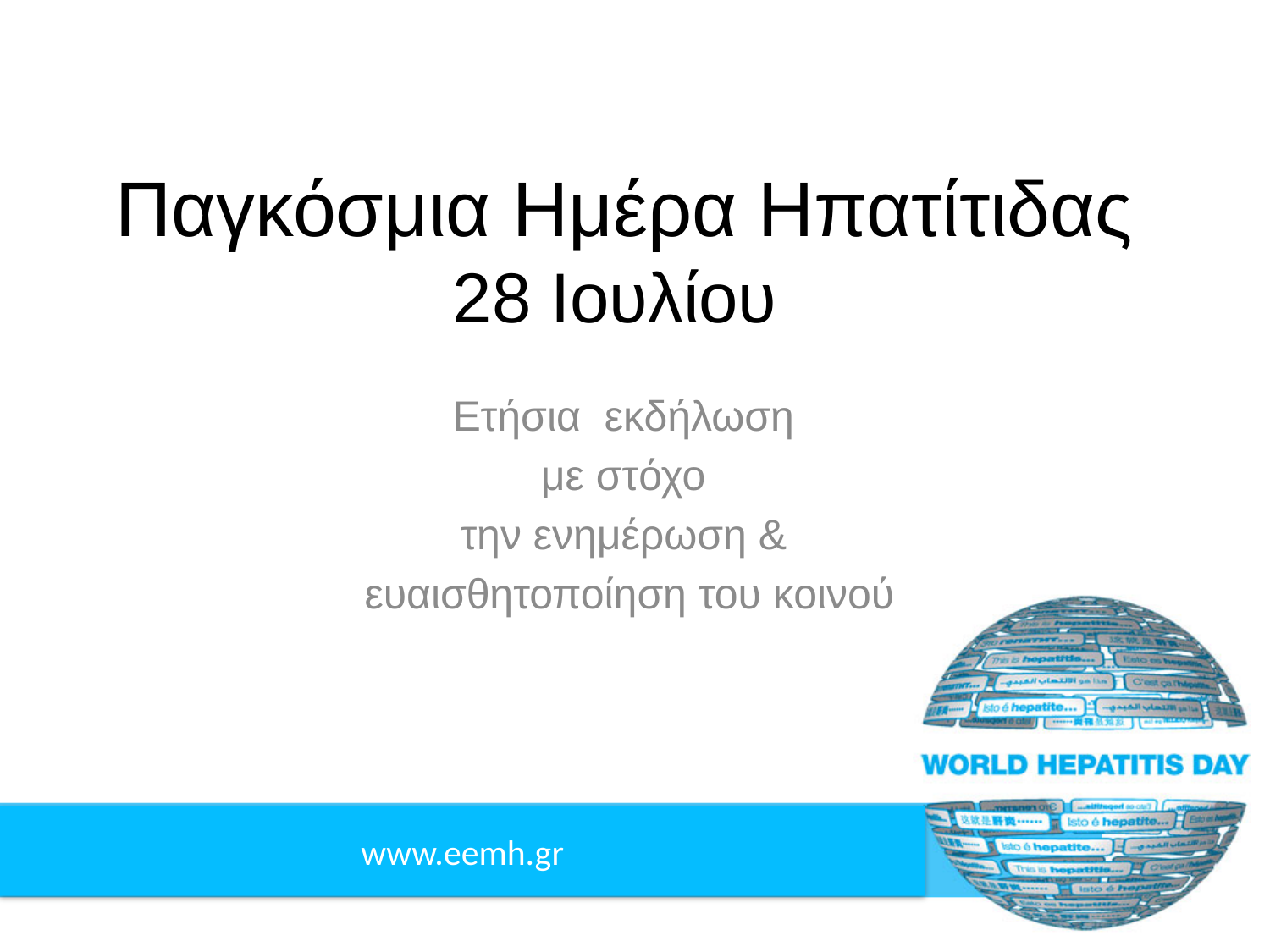

# Παγκόσμια Ημέρα Ηπατίτιδας 28 Ιουλίου
Ετήσια  εκδήλωση
με στόχο
την ενημέρωση &
ευαισθητοποίηση του κοινού